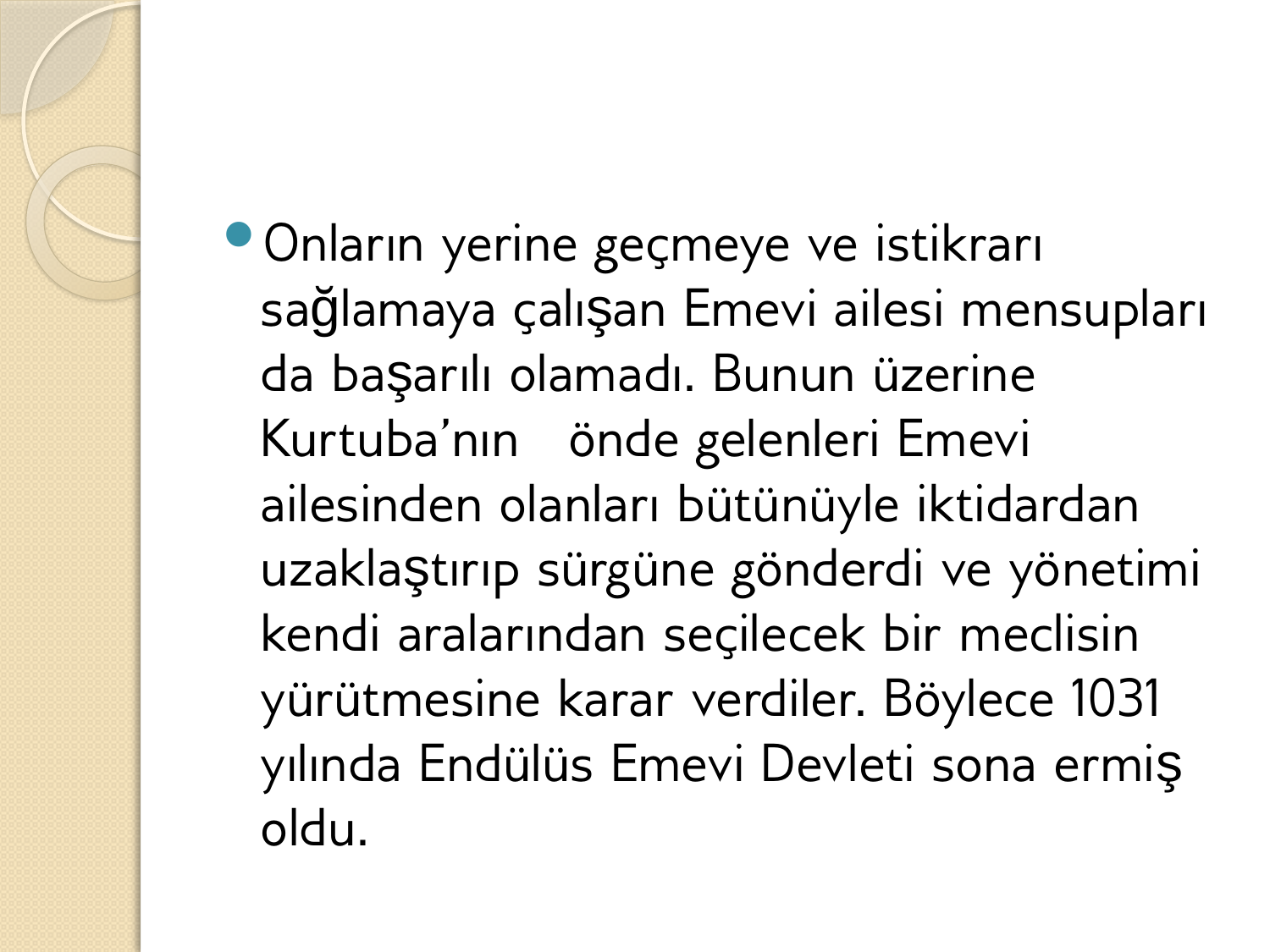

#
Onların yerine geçmeye ve istikrarı sağlamaya çalışan Emevi ailesi mensupları da başarılı olamadı. Bunun üzerine Kurtuba’nın   önde gelenleri Emevi ailesinden olanları bütünüyle iktidardan uzaklaştırıp sürgüne gönderdi ve yönetimi kendi aralarından seçilecek bir meclisin yürütmesine karar verdiler. Böylece 1031 yılında Endülüs Emevi Devleti sona ermiş oldu.